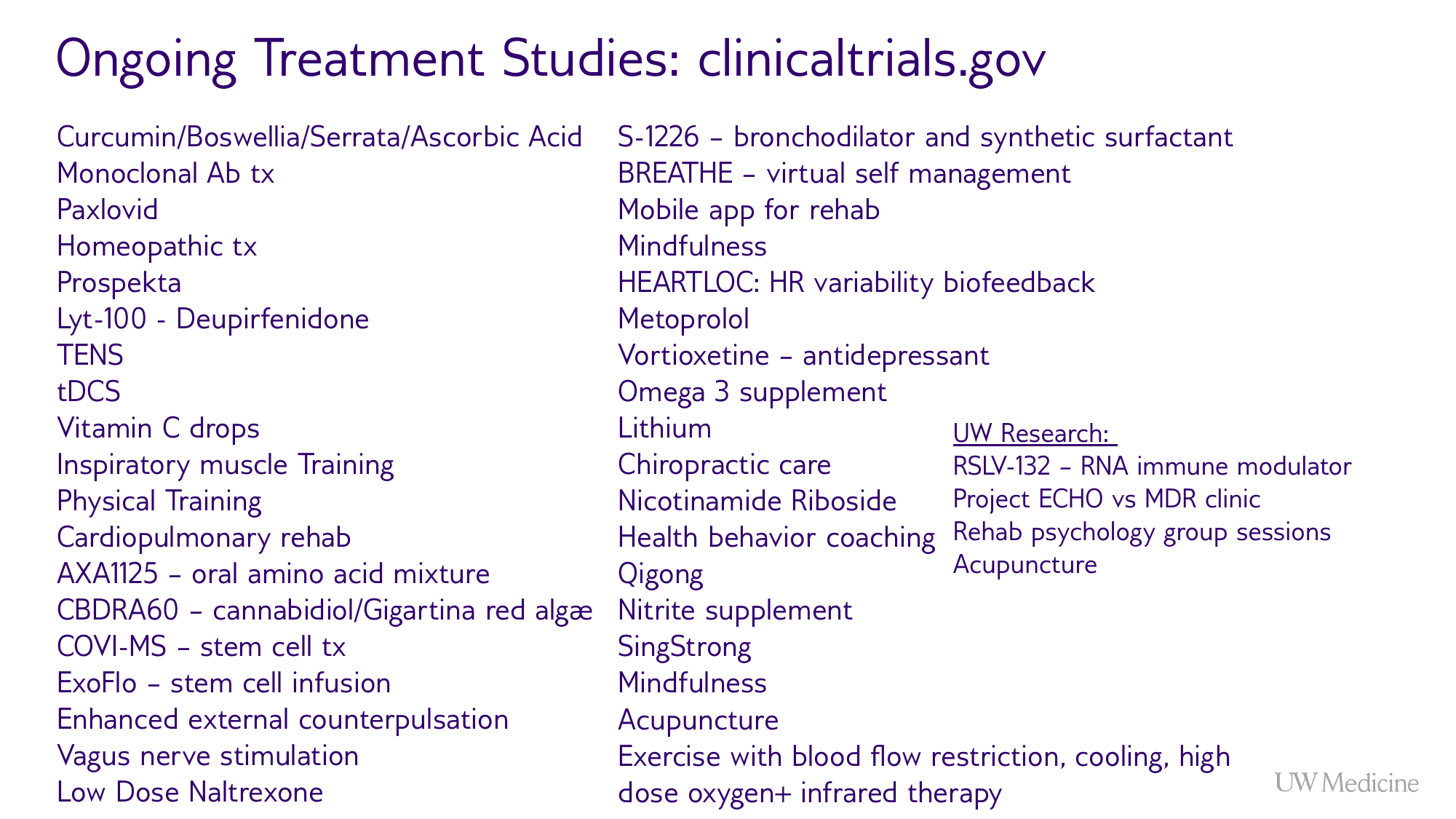

Ongoing Treatment Studies: clinicaltrials.gov
Curcumin/Boswellia/Serrata/Ascorbic Acid
Monoclonal Ab tx
Paxlovid
Homeopathic tx
Prospekta
Lyt-100 - Deupirfenidone
TENS
tDCS
Vitamin C drops
Inspiratory muscle Training
Physical Training
Cardiopulmonary rehab
AXA1125 – oral amino acid mixture
CBDRA60 – cannabidiol/Gigartina red algae
COVI-MS – stem cell tx
ExoFlo – stem cell infusion
Enhanced external counterpulsation
Vagus nerve stimulation
Low Dose Naltrexone

S-1226 – bronchodilator and synthetic surfactant
BREATHE – virtual self management
Mobile app for rehab
Mindfulness
HEARTLOC: HR variability biofeedback
Metoprolol
Vortioxetine – antidepressant
Omega 3 supplement
Lithium
Chiropractic care
Nicotinamide Riboside
Health behavior coaching
Qigong
Nitrite supplement
SingStrong
Mindfulness
Acupuncture
Exercise with blood flow restriction, cooling, high dose oxygen+ infrared therapy

UW Research:
RSLV-132 – RNA immune modulator
Project ECHO vs MDR clinic
Rehab psychology group sessions
Acupuncture